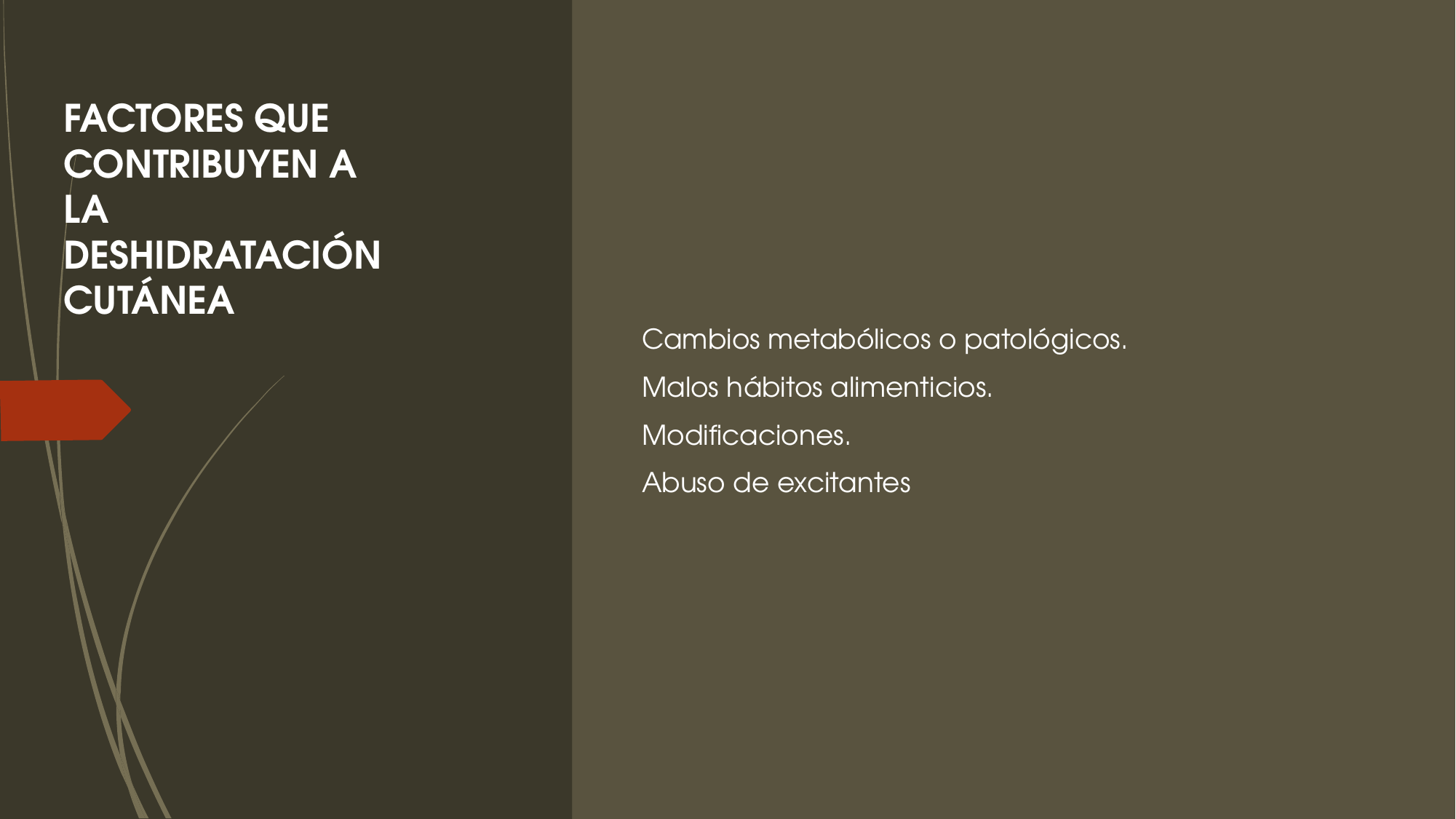

FACTORES QUE CONTRIBUYEN A LA DESHIDRATACIÓN CUTÁNEA
#
Cambios metabólicos o patológicos.
Malos hábitos alimenticios.
Modificaciones.
Abuso de excitantes